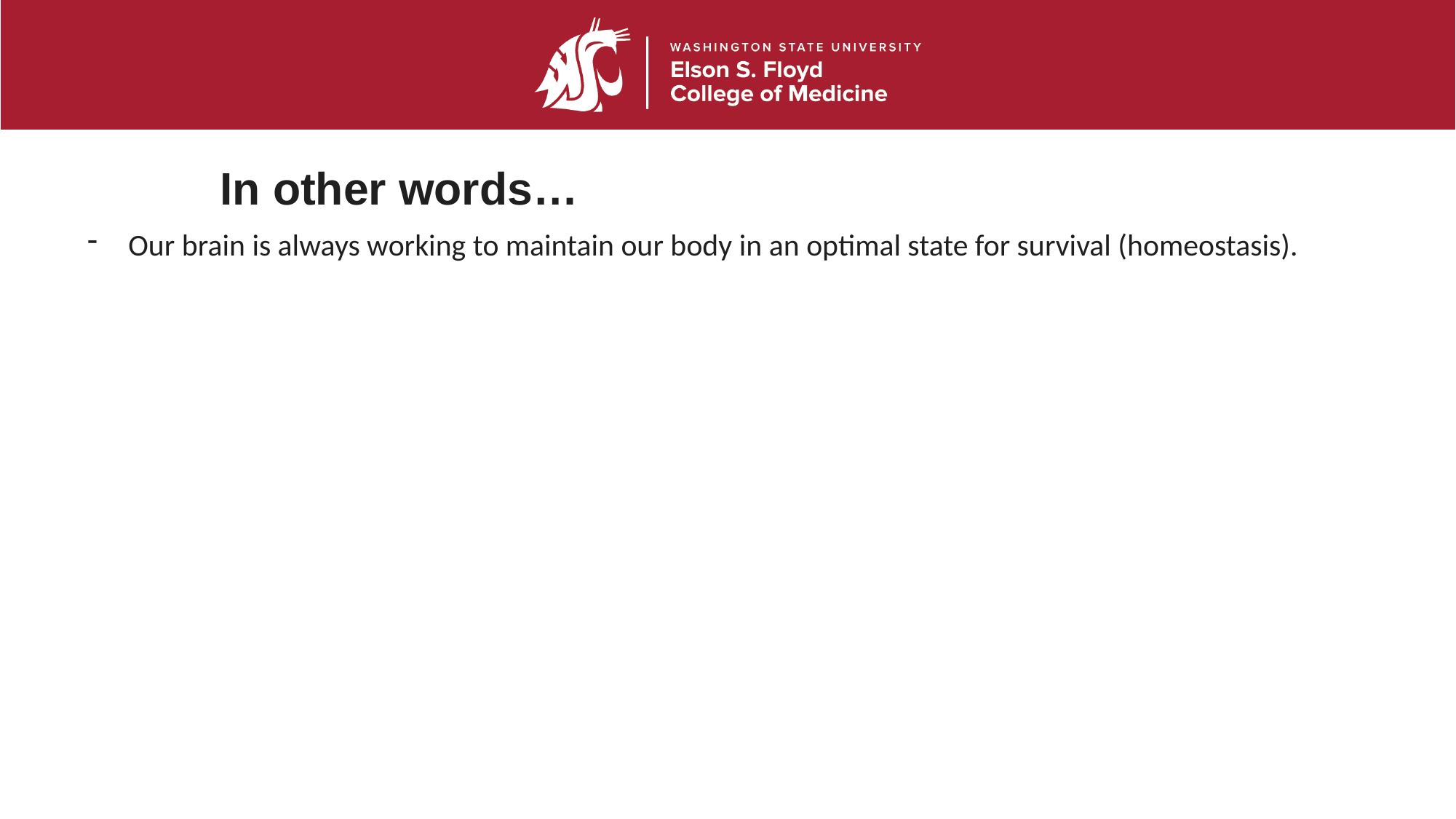

# In other words…
Our brain is always working to maintain our body in an optimal state for survival (homeostasis).